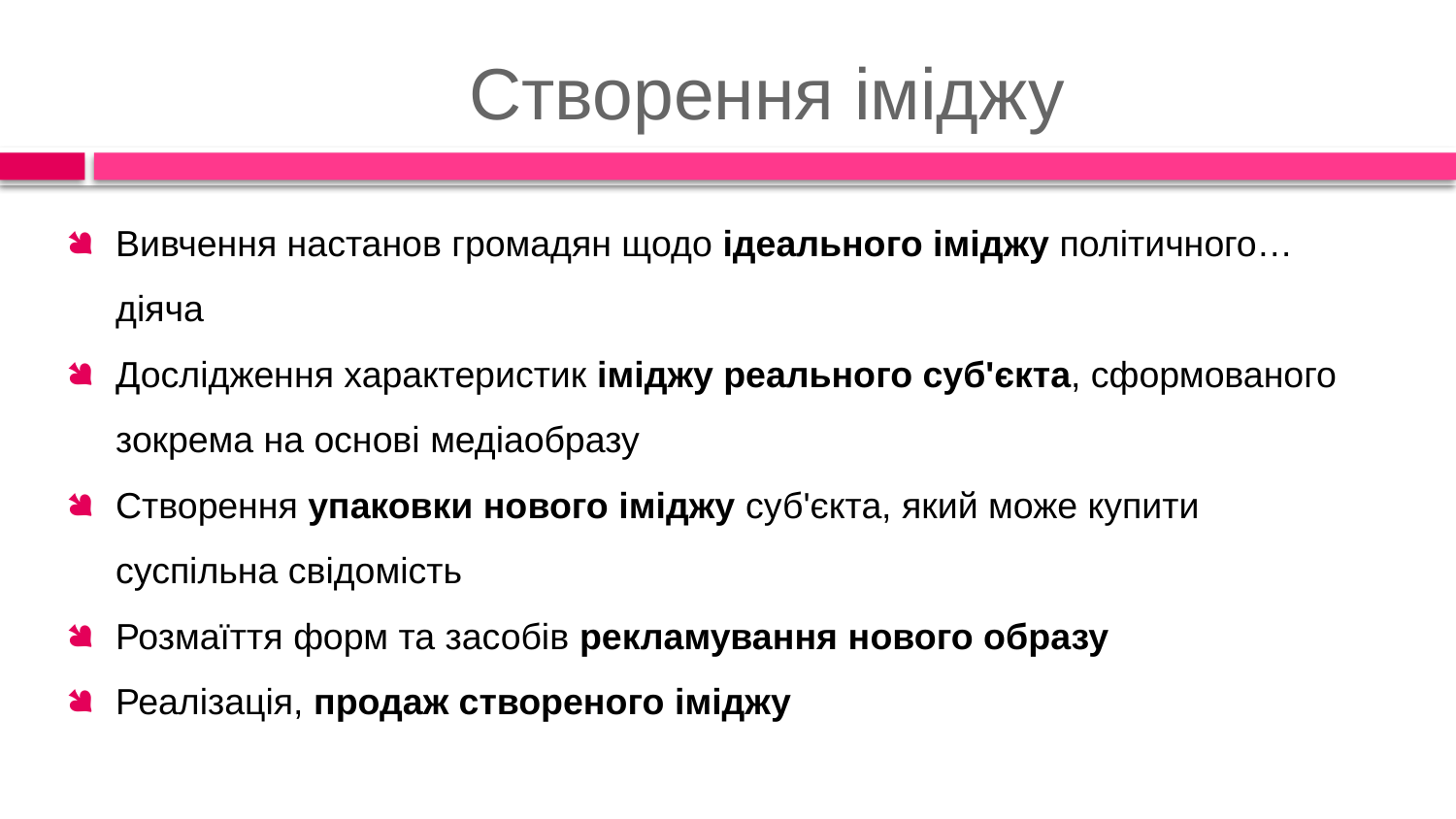

# Створення іміджу
Вивчення настанов громадян щодо ідеального іміджу політичного…діяча
Дослідження характеристик іміджу реального суб'єкта, сформованого зокрема на основі медіаобразу
Створення упаковки нового іміджу суб'єкта, який може купити суспільна свідомість
Розмаїття форм та засобів рекламування нового образу
Реалізація, продаж створеного іміджу